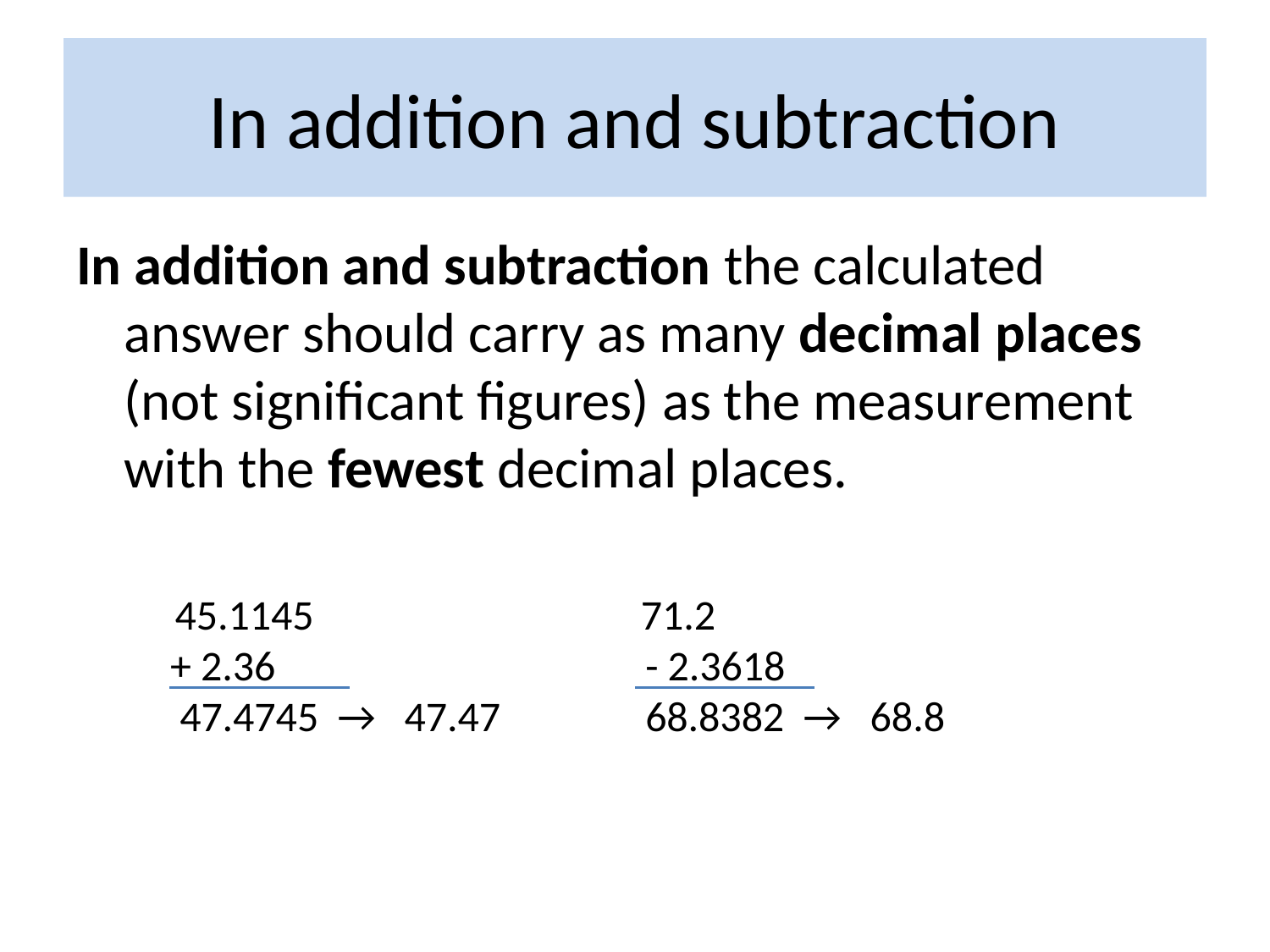

# In addition and subtraction
In addition and subtraction the calculated answer should carry as many decimal places (not significant figures) as the measurement with the fewest decimal places.

  45.1145
 + 2.36
  47.4745  →   47.47
  71.2
  - 2.3618
  68.8382  →   68.8